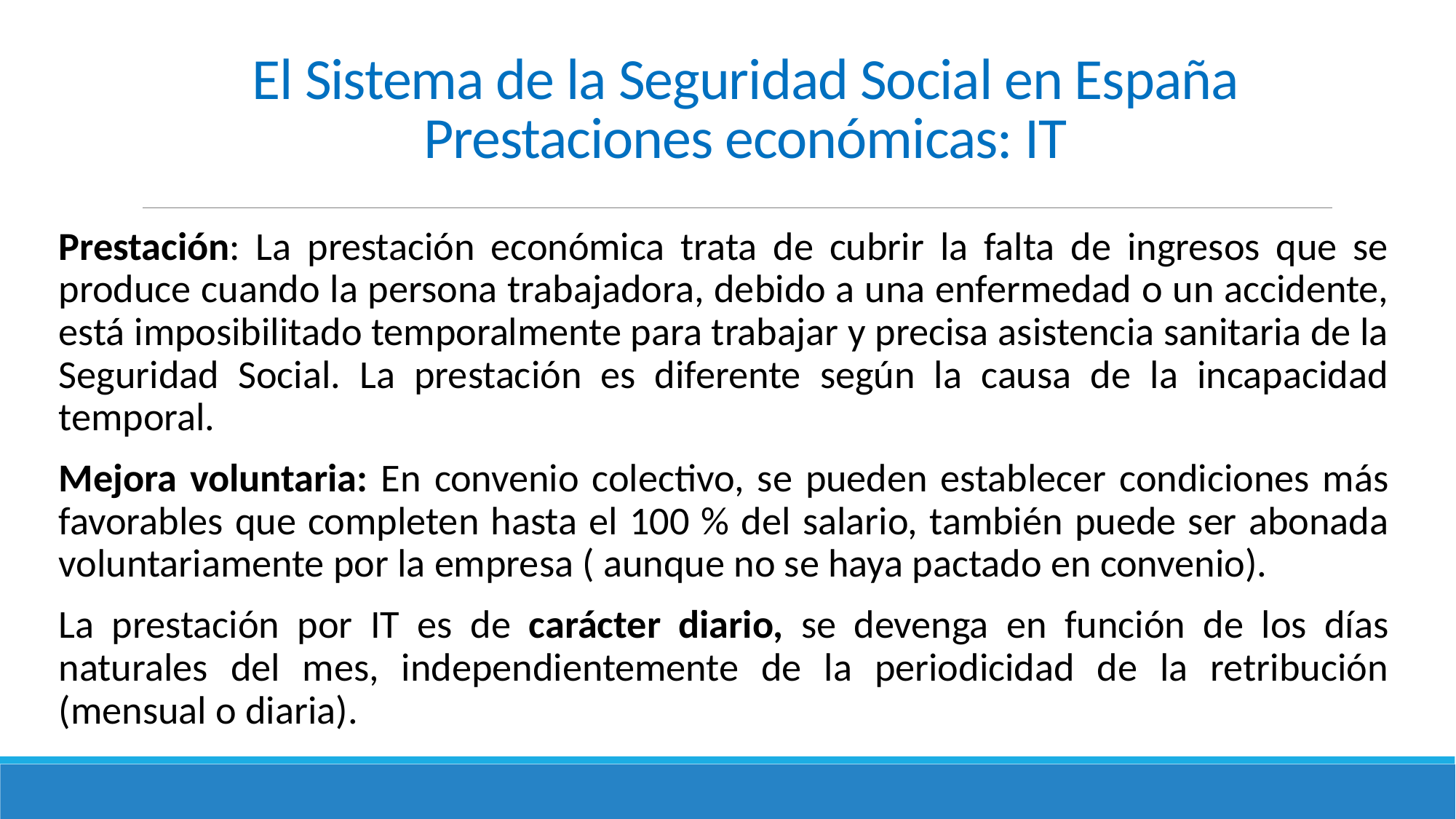

El Sistema de la Seguridad Social en España
Prestaciones económicas: IT
Prestación: La prestación económica trata de cubrir la falta de ingresos que se produce cuando la persona trabajadora, debido a una enfermedad o un accidente, está imposibilitado temporalmente para trabajar y precisa asistencia sanitaria de la Seguridad Social. La prestación es diferente según la causa de la incapacidad temporal.
Mejora voluntaria: En convenio colectivo, se pueden establecer condiciones más favorables que completen hasta el 100 % del salario, también puede ser abonada voluntariamente por la empresa ( aunque no se haya pactado en convenio).
La prestación por IT es de carácter diario, se devenga en función de los días naturales del mes, independientemente de la periodicidad de la retribución (mensual o diaria).